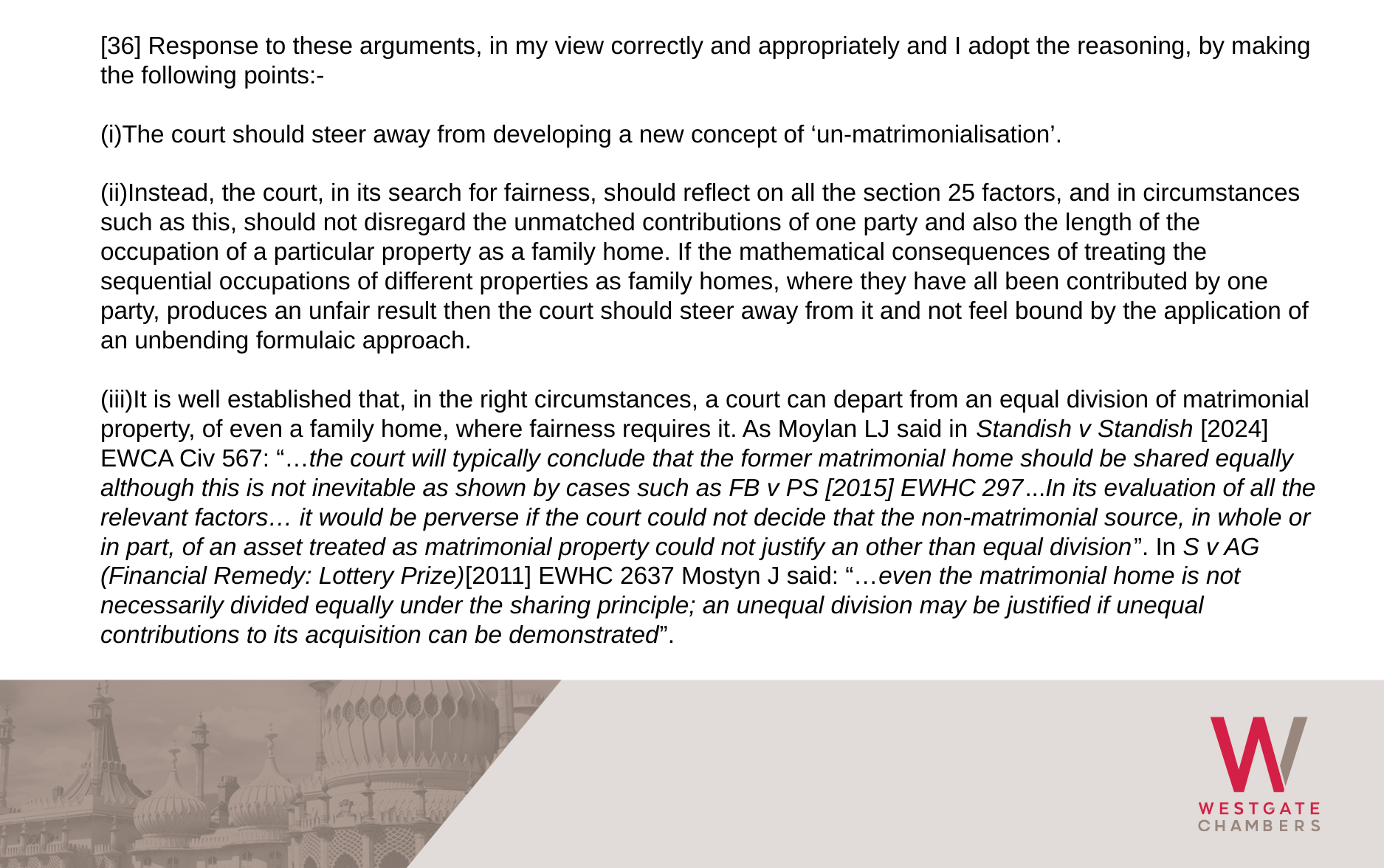

[36] Response to these arguments, in my view correctly and appropriately and I adopt the reasoning, by making the following points:-

(i)The court should steer away from developing a new concept of ‘un-matrimonialisation’.

(ii)Instead, the court, in its search for fairness, should reflect on all the section 25 factors, and in circumstances such as this, should not disregard the unmatched contributions of one party and also the length of the occupation of a particular property as a family home. If the mathematical consequences of treating the sequential occupations of different properties as family homes, where they have all been contributed by one party, produces an unfair result then the court should steer away from it and not feel bound by the application of an unbending formulaic approach.

(iii)It is well established that, in the right circumstances, a court can depart from an equal division of matrimonial property, of even a family home, where fairness requires it. As Moylan LJ said in Standish v Standish [2024] EWCA Civ 567: “…the court will typically conclude that the former matrimonial home should be shared equally although this is not inevitable as shown by cases such as FB v PS [2015] EWHC 297...In its evaluation of all the relevant factors… it would be perverse if the court could not decide that the non-matrimonial source, in whole or in part, of an asset treated as matrimonial property could not justify an other than equal division”. In S v AG (Financial Remedy: Lottery Prize)[2011] EWHC 2637 Mostyn J said: “…even the matrimonial home is not necessarily divided equally under the sharing principle; an unequal division may be justified if unequal contributions to its acquisition can be demonstrated”.